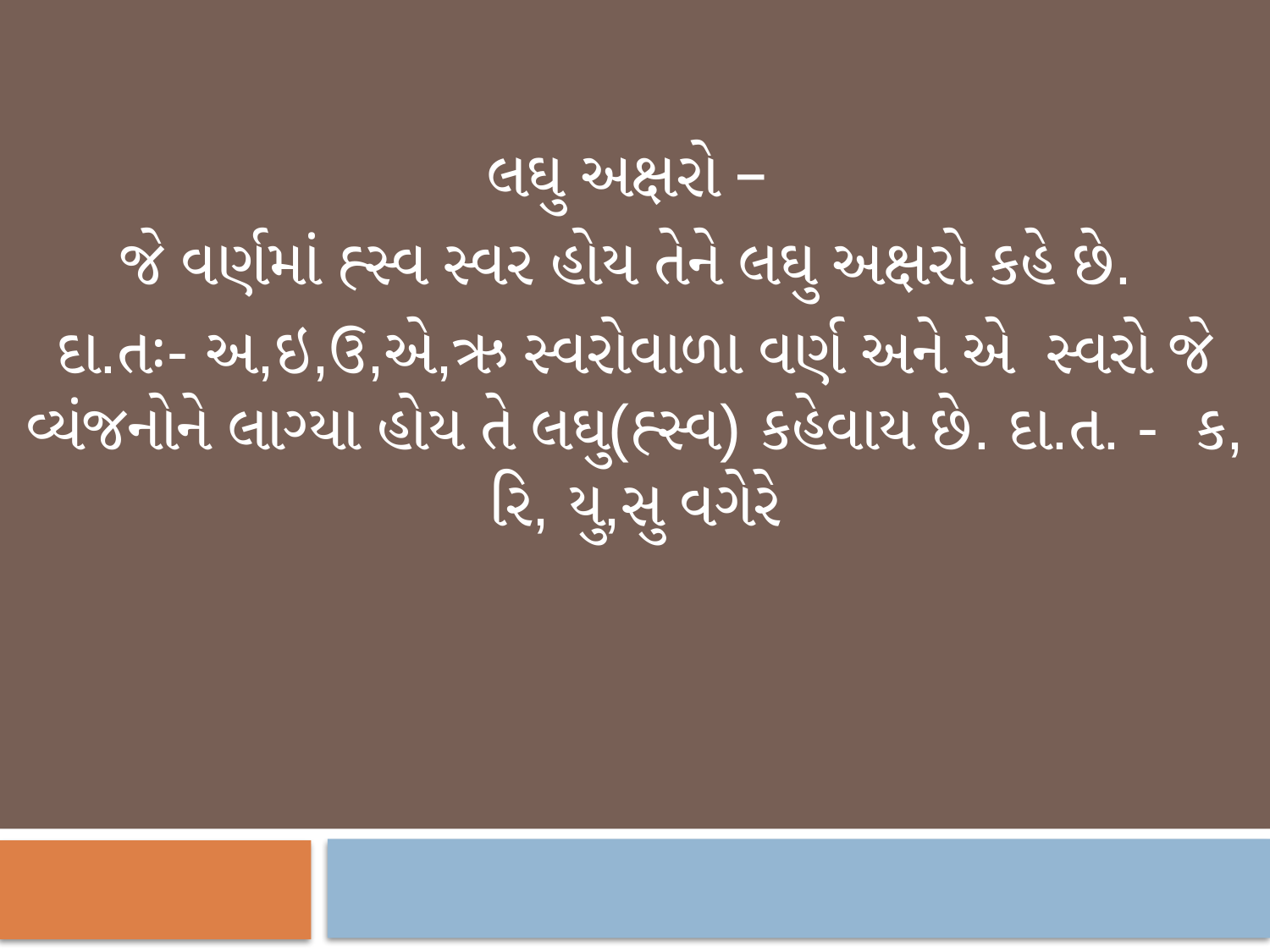

લઘુ અક્ષરો –
જે વર્ણમાં હ્સ્વ સ્વર હોય તેને લઘુ અક્ષરો કહે છે.
દા.તઃ- અ,ઇ,ઉ,એ,ઋ સ્વરોવાળા વર્ણ અને એ  સ્વરો જે વ્યંજનોને લાગ્યા હોય તે લઘુ(હ્સ્વ) કહેવાય છે. દા.ત. -  ક, રિ, યુ,સુ વગેરે